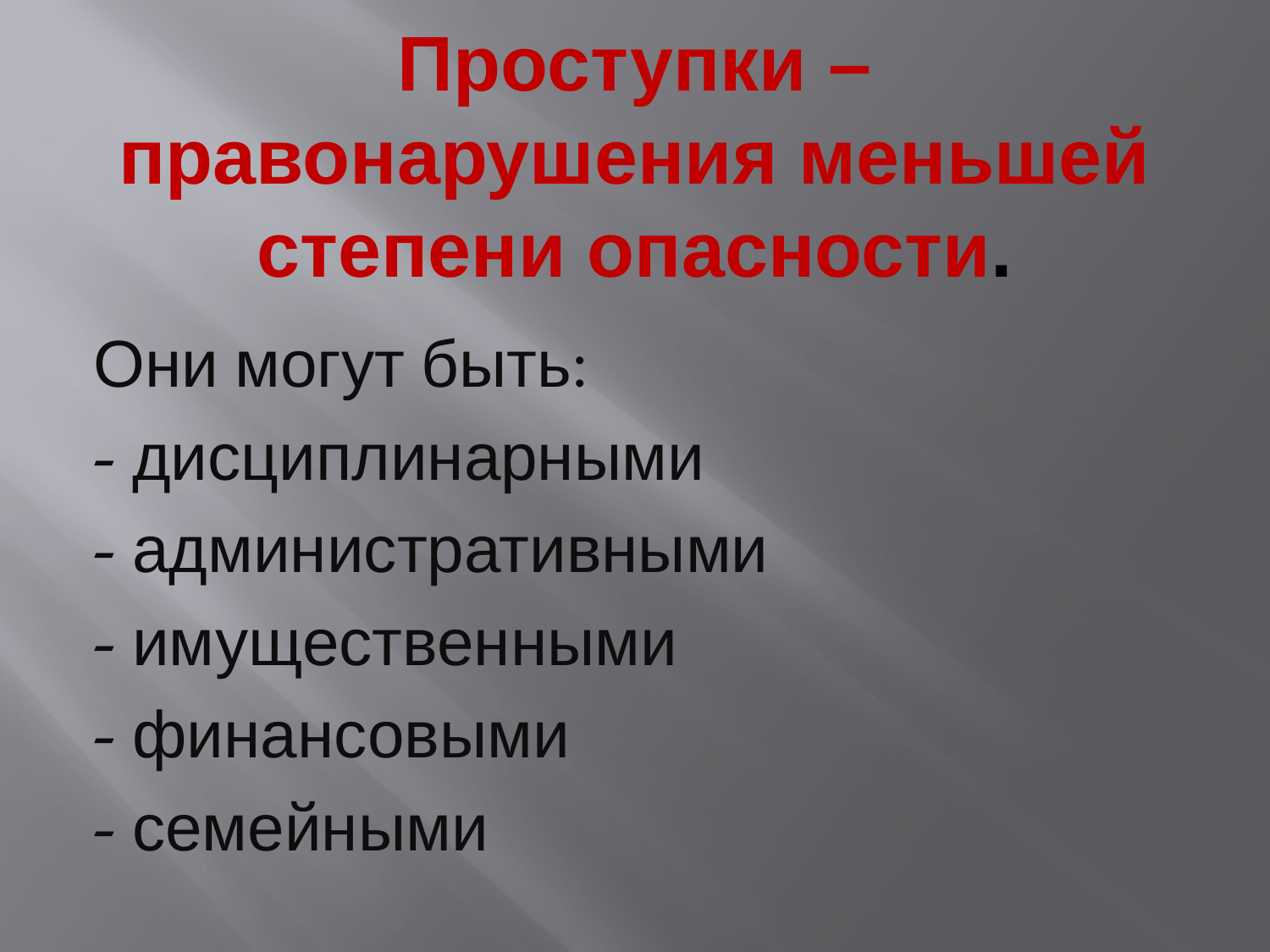

# Проступки – правонарушения меньшей степени опасности.

Они могут быть:
- дисциплинарными
- административными
- имущественными
- финансовыми
- семейными